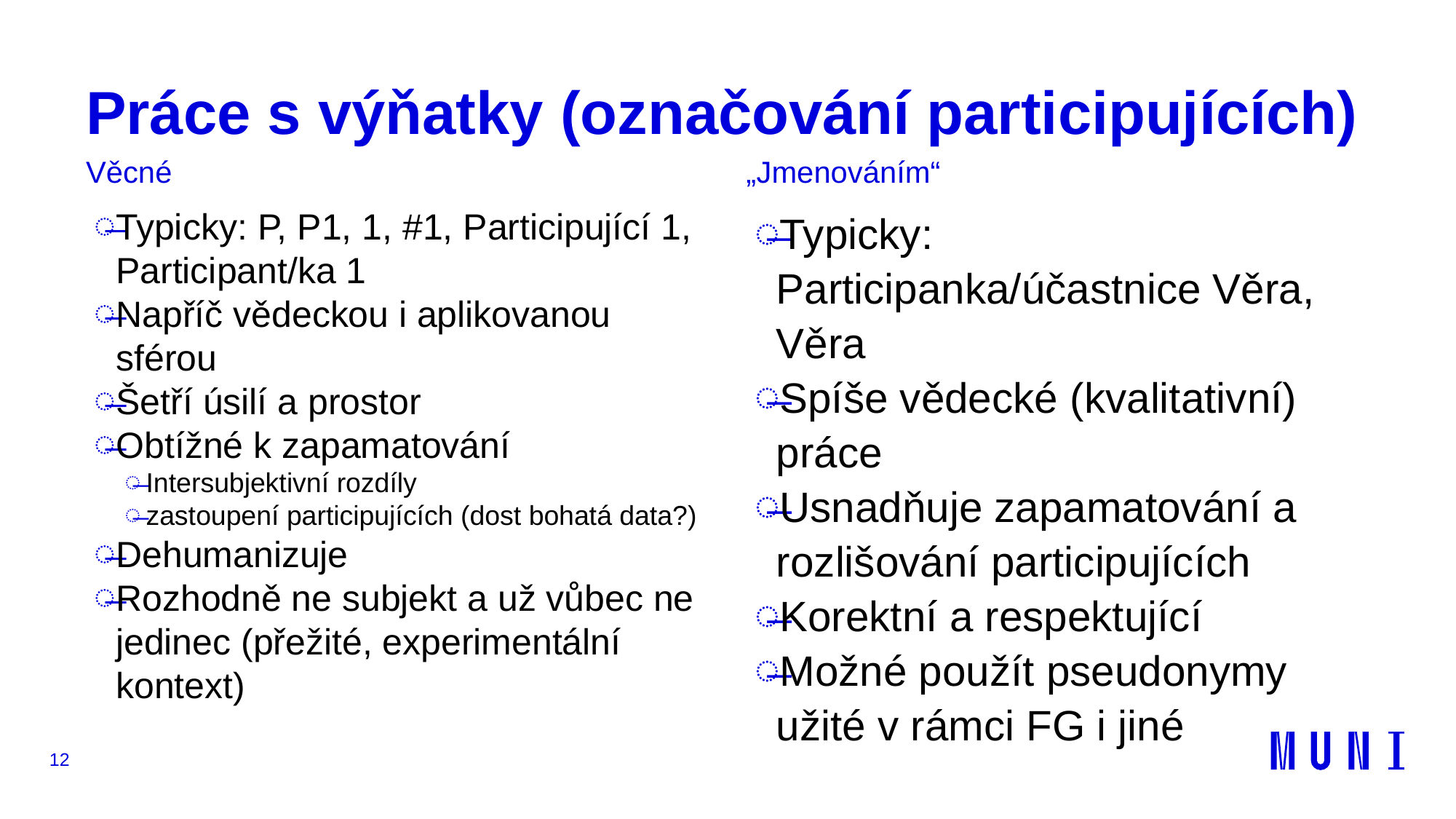

# Práce s výňatky (označování participujících)
Věcné
„Jmenováním“
Typicky: P, P1, 1, #1, Participující 1, Participant/ka 1
Napříč vědeckou i aplikovanou sférou
Šetří úsilí a prostor
Obtížné k zapamatování
Intersubjektivní rozdíly
zastoupení participujících (dost bohatá data?)
Dehumanizuje
Rozhodně ne subjekt a už vůbec ne jedinec (přežité, experimentální kontext)
Typicky: Participanka/účastnice Věra, Věra
Spíše vědecké (kvalitativní) práce
Usnadňuje zapamatování a rozlišování participujících
Korektní a respektující
Možné použít pseudonymy užité v rámci FG i jiné

12